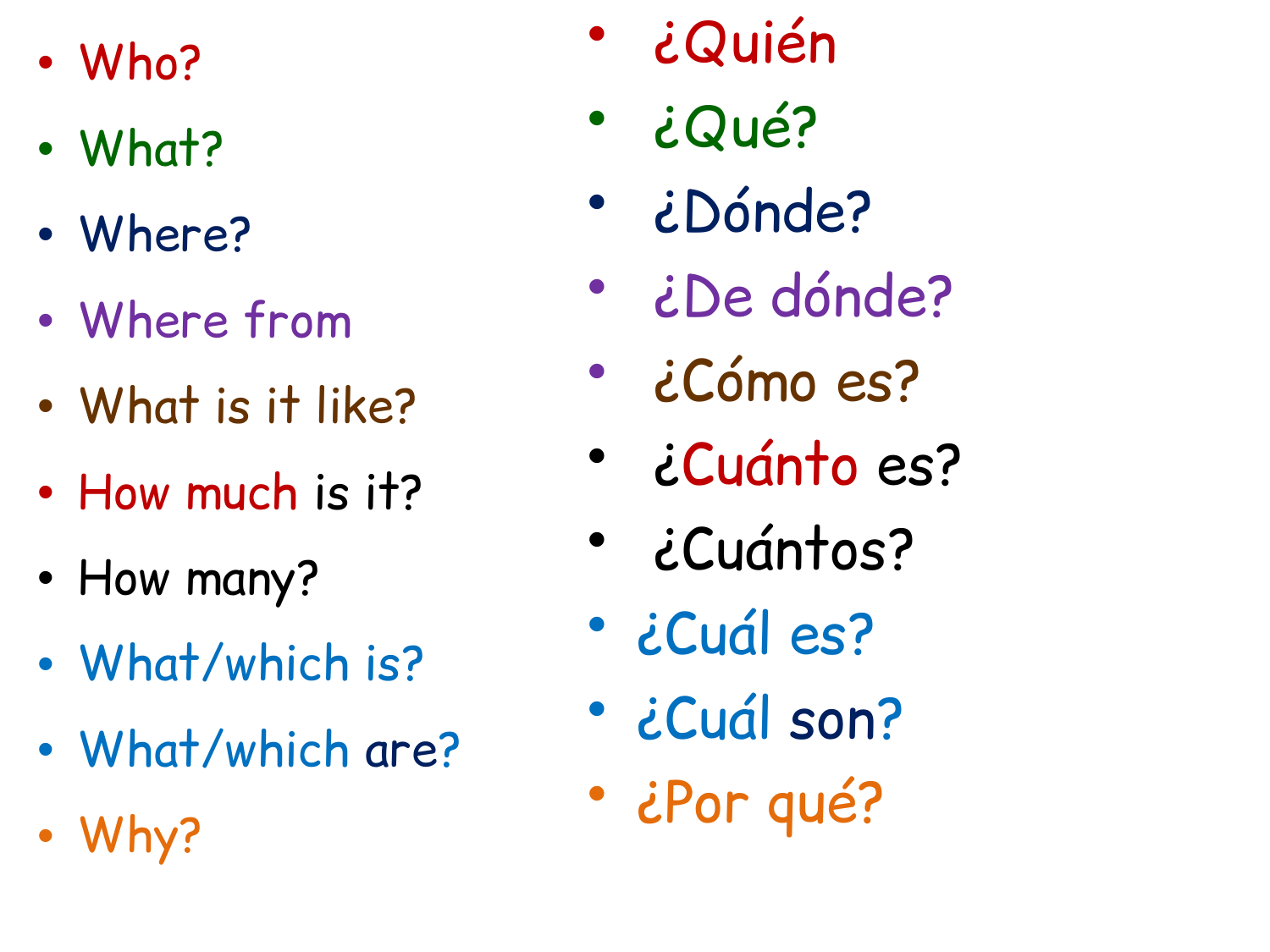

¿Quién
 ¿Qué?
 ¿Dónde?
 ¿De dónde?
 ¿Cómo es?
 ¿Cuánto es?
 ¿Cuántos?
¿Cuál es?
¿Cuál son?
¿Por qué?

Who?
What?
Where?
Where from
What is it like?
How much is it?
How many?
What/which is?
What/which are?
Why?